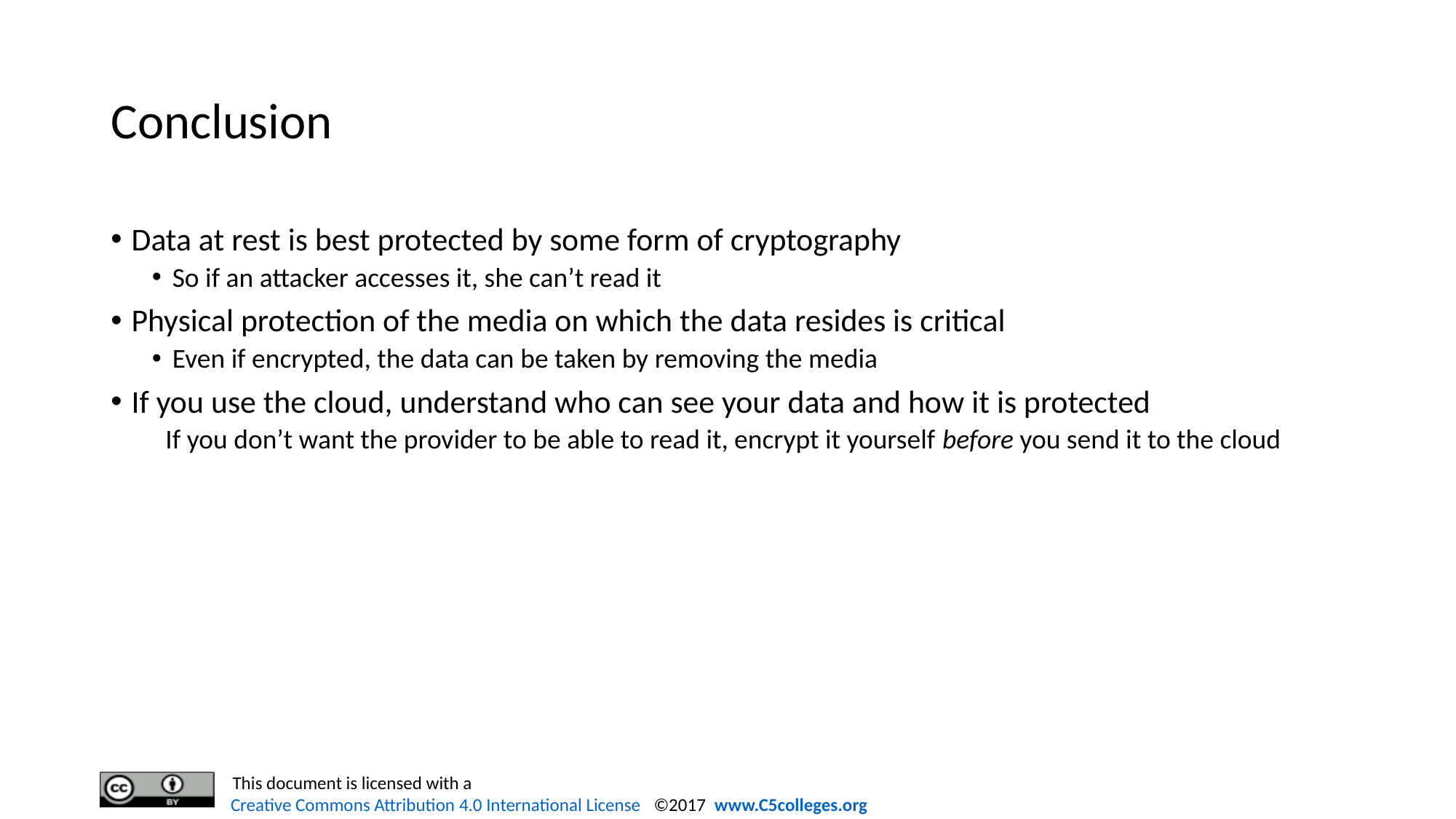

# Conclusion
Data at rest is best protected by some form of cryptography
So if an attacker accesses it, she can’t read it
Physical protection of the media on which the data resides is critical
Even if encrypted, the data can be taken by removing the media
If you use the cloud, understand who can see your data and how it is protected
If you don’t want the provider to be able to read it, encrypt it yourself before you send it to the cloud